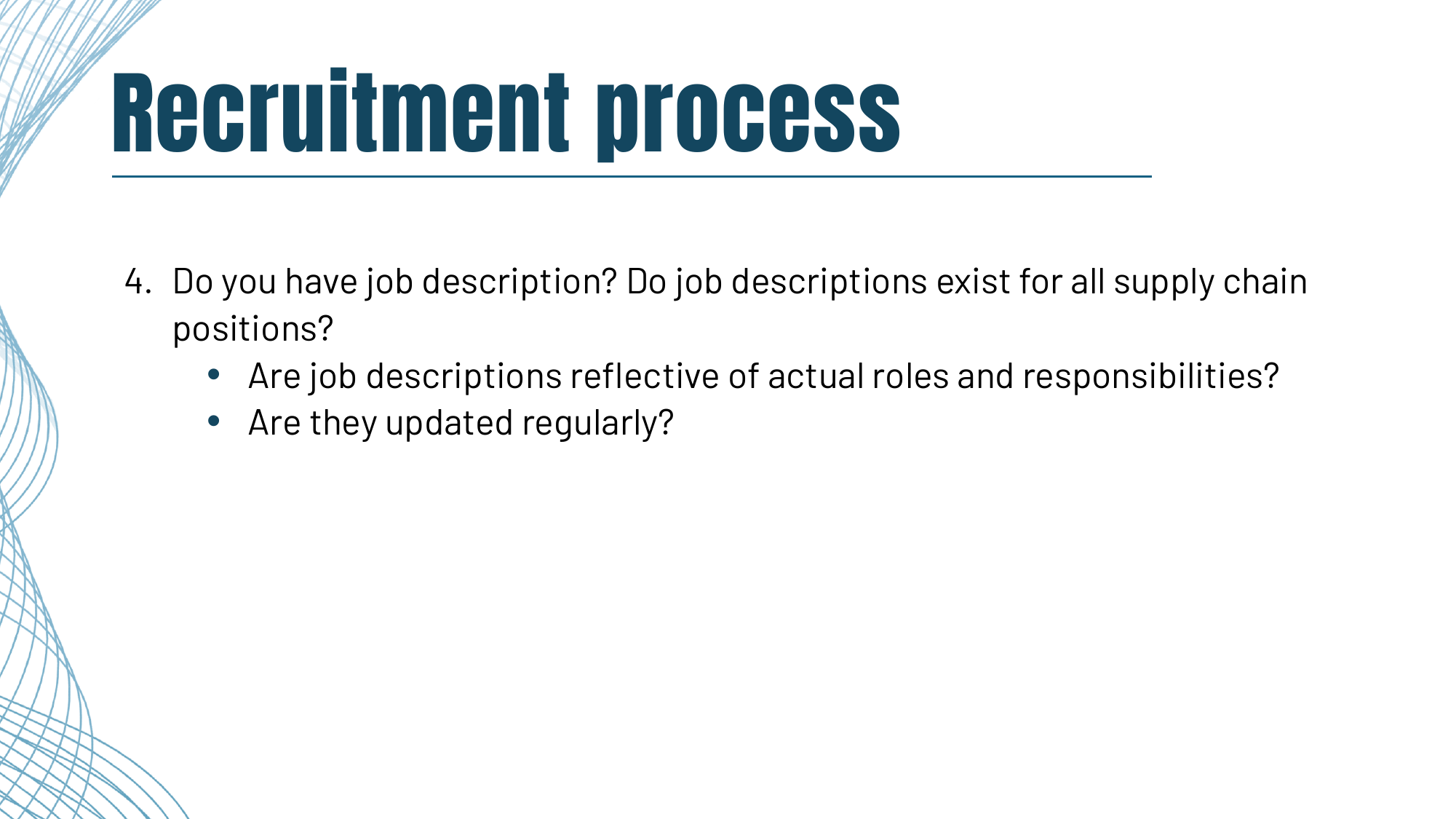

# Recruitment process
4.	Do you have job description? Do job descriptions exist for all supply chain positions?
Are job descriptions reflective of actual roles and responsibilities?
Are they updated regularly?